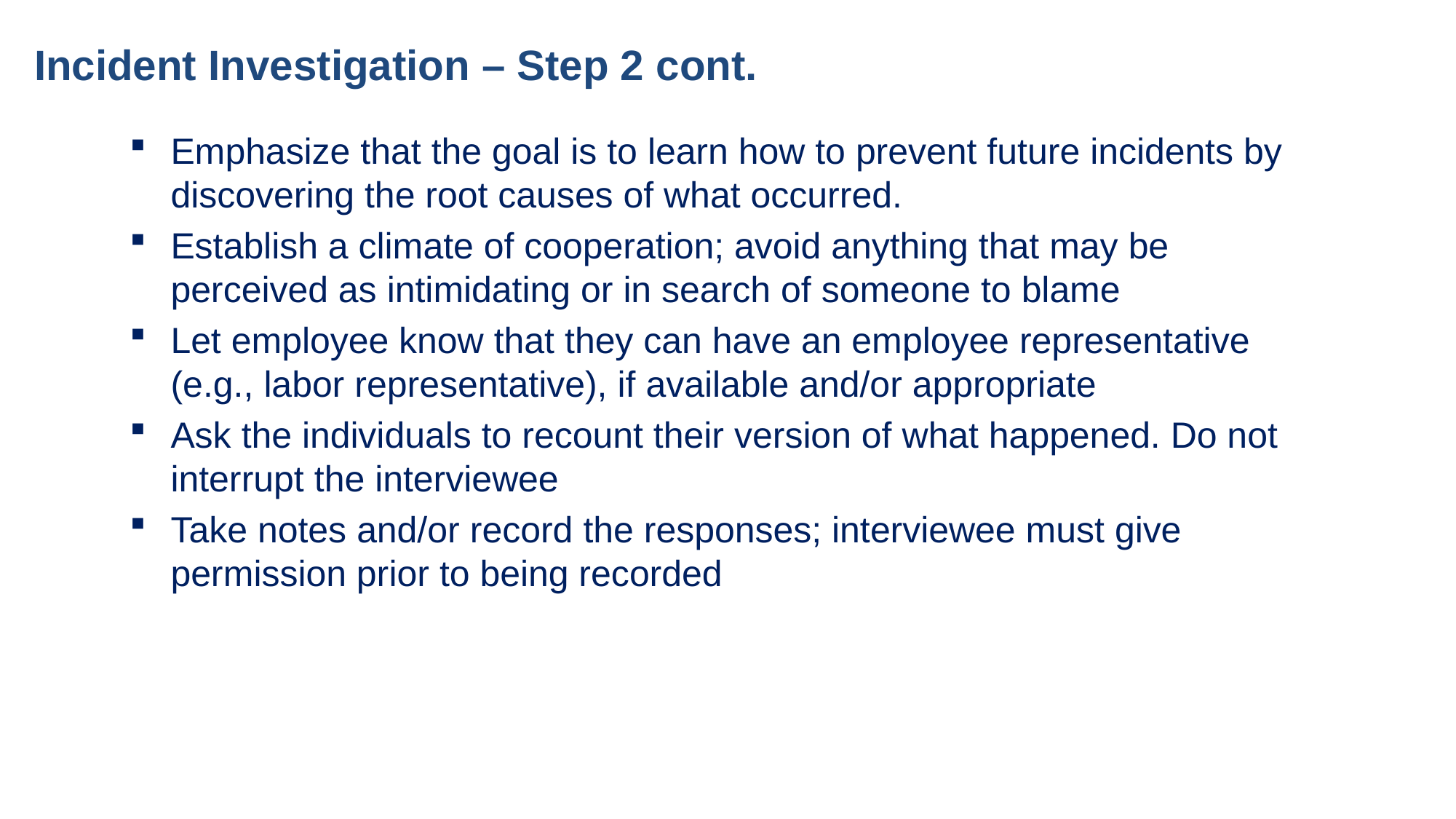

# Incident Investigation – Step 2 cont.
Emphasize that the goal is to learn how to prevent future incidents by discovering the root causes of what occurred.
Establish a climate of cooperation; avoid anything that may be perceived as intimidating or in search of someone to blame
Let employee know that they can have an employee representative (e.g., labor representative), if available and/or appropriate
Ask the individuals to recount their version of what happened. Do not interrupt the interviewee
Take notes and/or record the responses; interviewee must give permission prior to being recorded